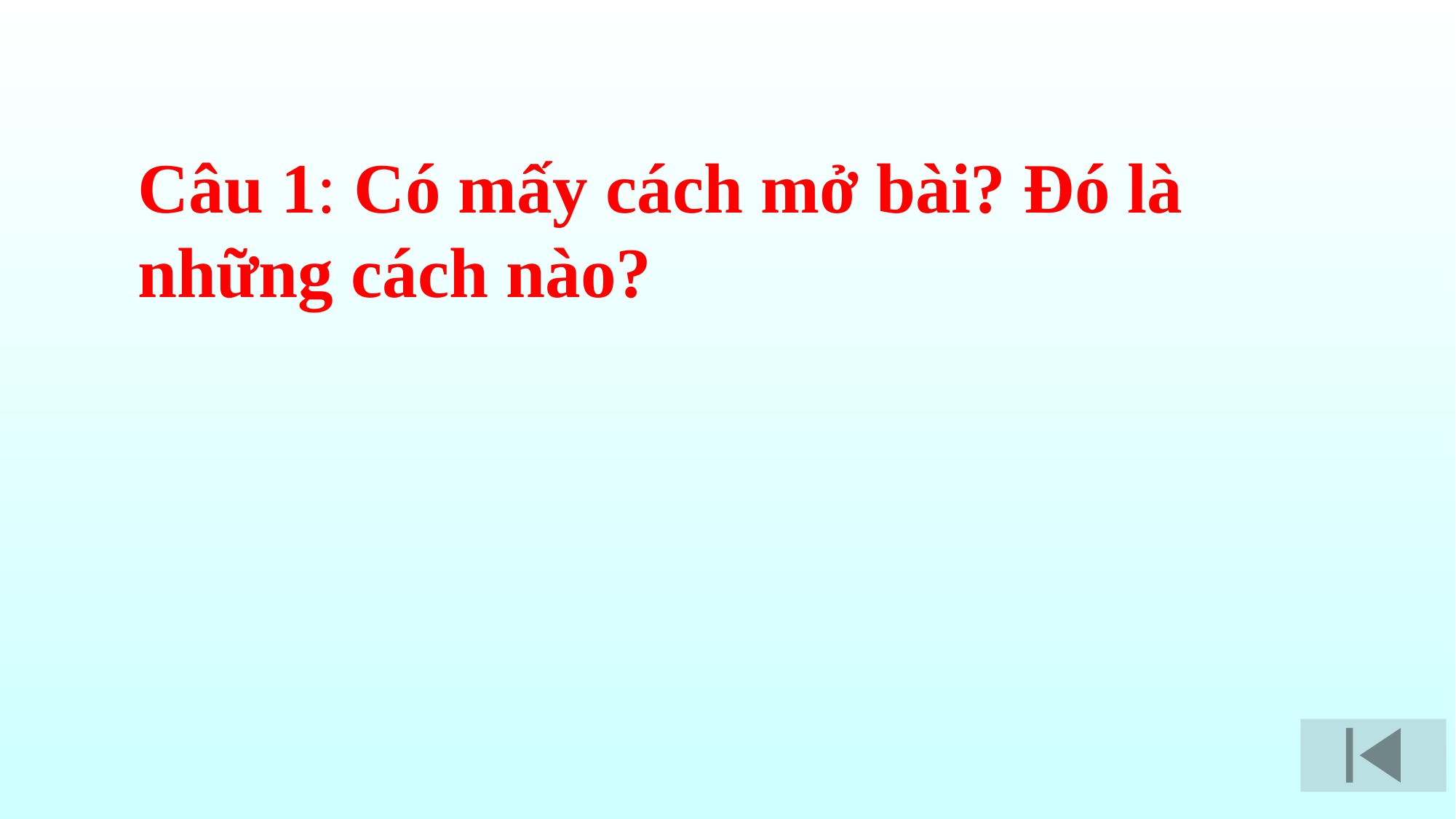

Câu 1: Có mấy cách mở bài? Đó là những cách nào?